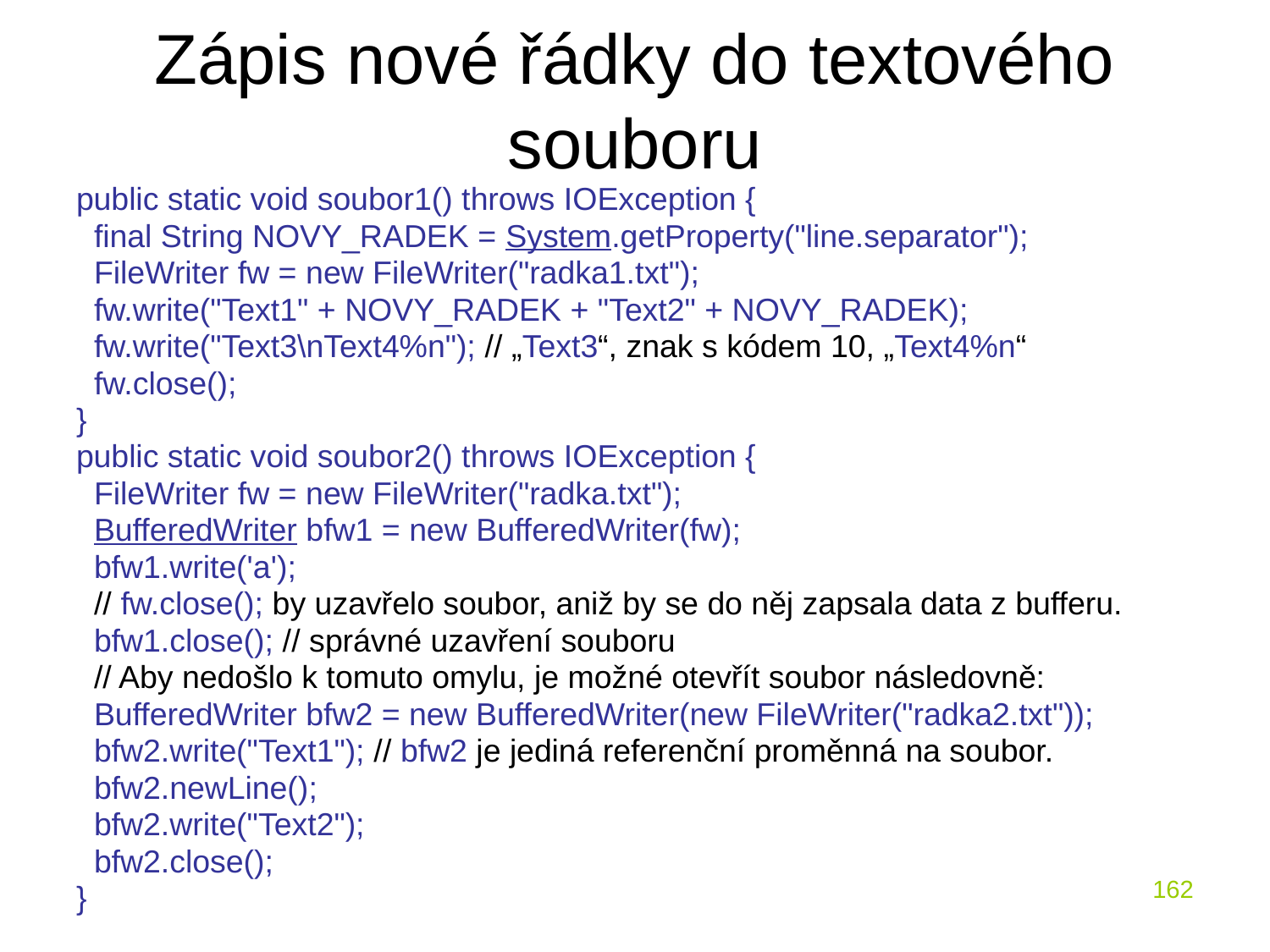

# Zápis nové řádky do textového souboru
public static void soubor1() throws IOException {
  final String NOVY_RADEK = System.getProperty("line.separator");
  FileWriter fw = new FileWriter("radka1.txt");
  fw.write("Text1" + NOVY_RADEK + "Text2" + NOVY_RADEK);
  fw.write("Text3\nText4%n"); // „Text3“, znak s kódem 10, „Text4%n“
  fw.close();
}
public static void soubor2() throws IOException {
  FileWriter fw = new FileWriter("radka.txt");
  BufferedWriter bfw1 = new BufferedWriter(fw);
  bfw1.write('a');
  // fw.close(); by uzavřelo soubor, aniž by se do něj zapsala data z bufferu.
  bfw1.close(); // správné uzavření souboru
  // Aby nedošlo k tomuto omylu, je možné otevřít soubor následovně:
  BufferedWriter bfw2 = new BufferedWriter(new FileWriter("radka2.txt"));
  bfw2.write("Text1"); // bfw2 je jediná referenční proměnná na soubor.
  bfw2.newLine();
  bfw2.write("Text2");
  bfw2.close();
}
162